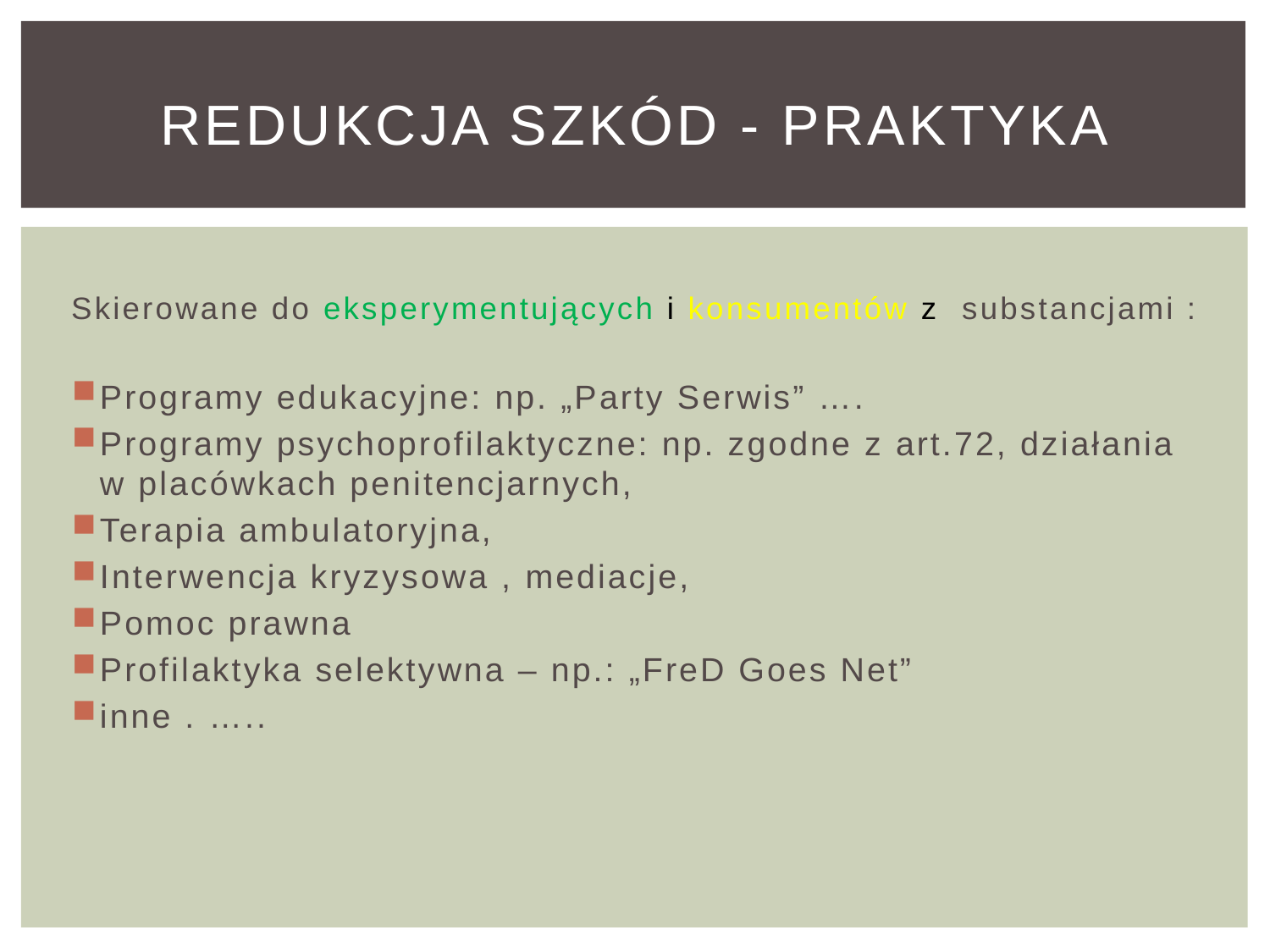

# Redukcja szkód - praktyka

Skierowane do eksperymentujących i konsumentów z  substancjami :

Programy edukacyjne: np. „Party Serwis” ….
Programy psychoprofilaktyczne: np. zgodne z art.72, działania w placówkach penitencjarnych,
Terapia ambulatoryjna,
Interwencja kryzysowa , mediacje,
Pomoc prawna
Profilaktyka selektywna – np.: „FreD Goes Net”
inne . …..